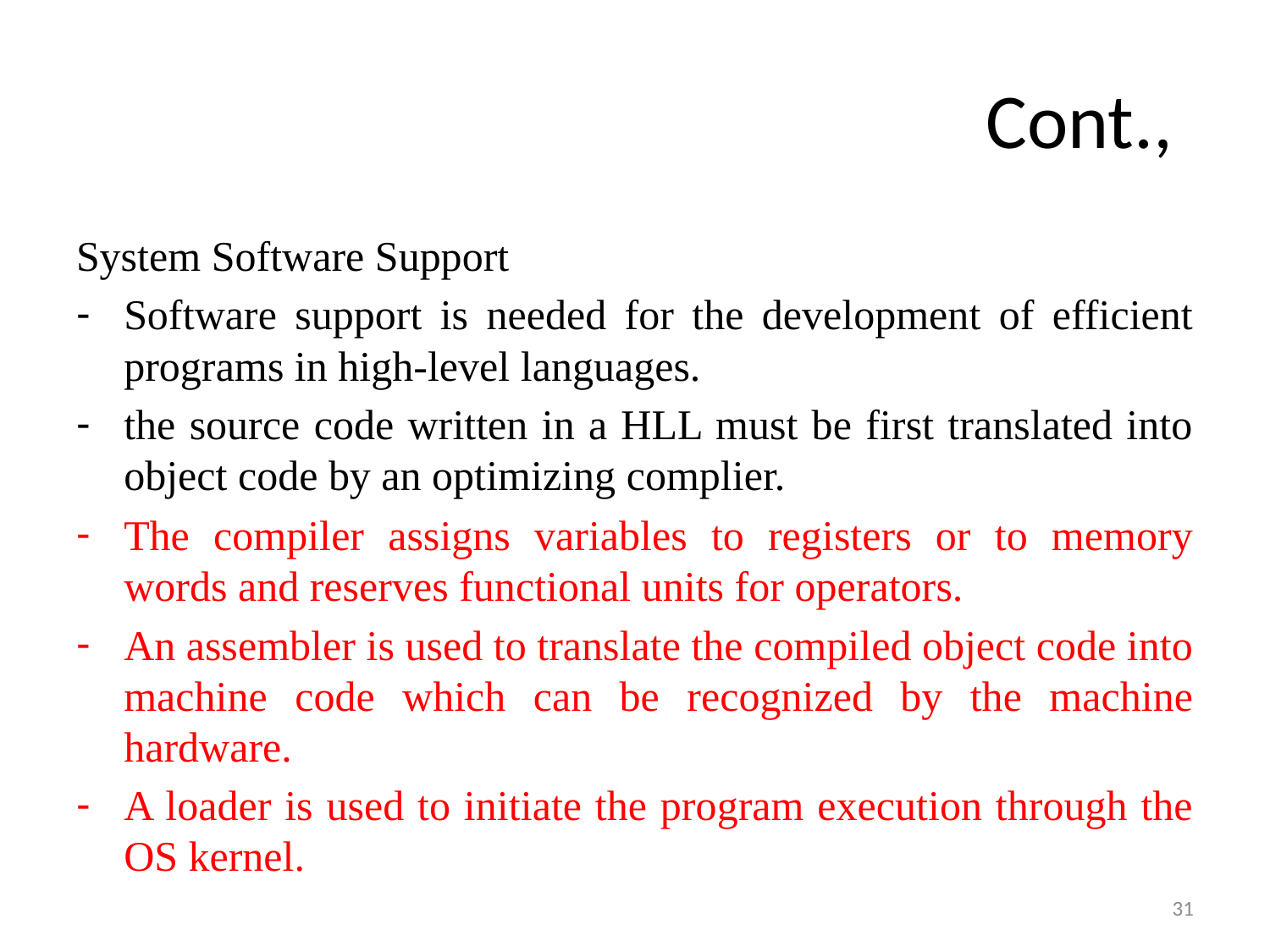

# Cont.,
System Software Support
Software support is needed for the development of efficient programs in high-level languages.
the source code written in a HLL must be first translated into object code by an optimizing complier.
The compiler assigns variables to registers or to memory words and reserves functional units for operators.
An assembler is used to translate the compiled object code into machine code which can be recognized by the machine hardware.
A loader is used to initiate the program execution through the OS kernel.
31